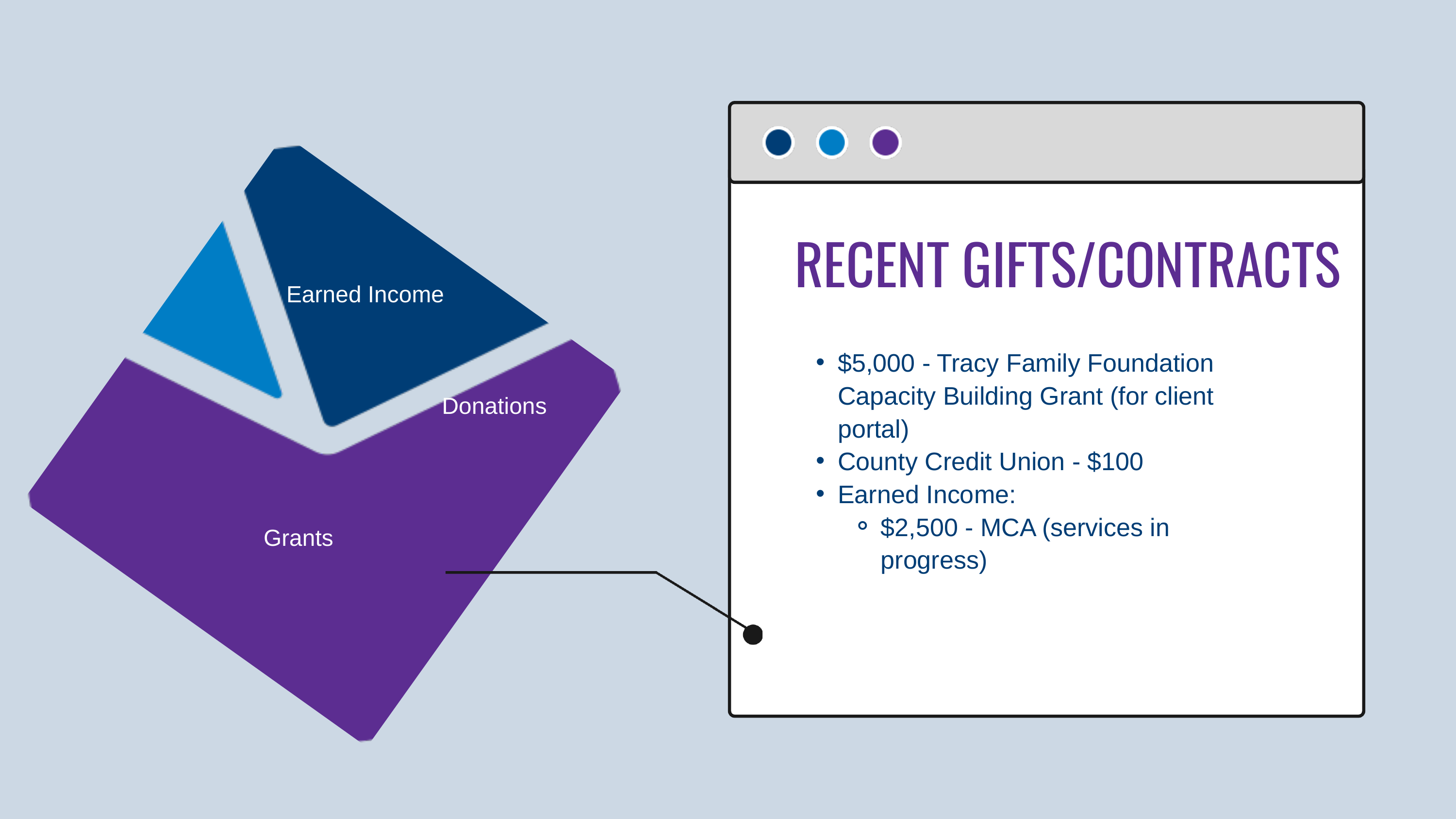

RECENT GIFTS/CONTRACTS
Earned Income
$5,000 - Tracy Family Foundation Capacity Building Grant (for client portal)
County Credit Union - $100
Earned Income:
$2,500 - MCA (services in progress)
Donations
Grants